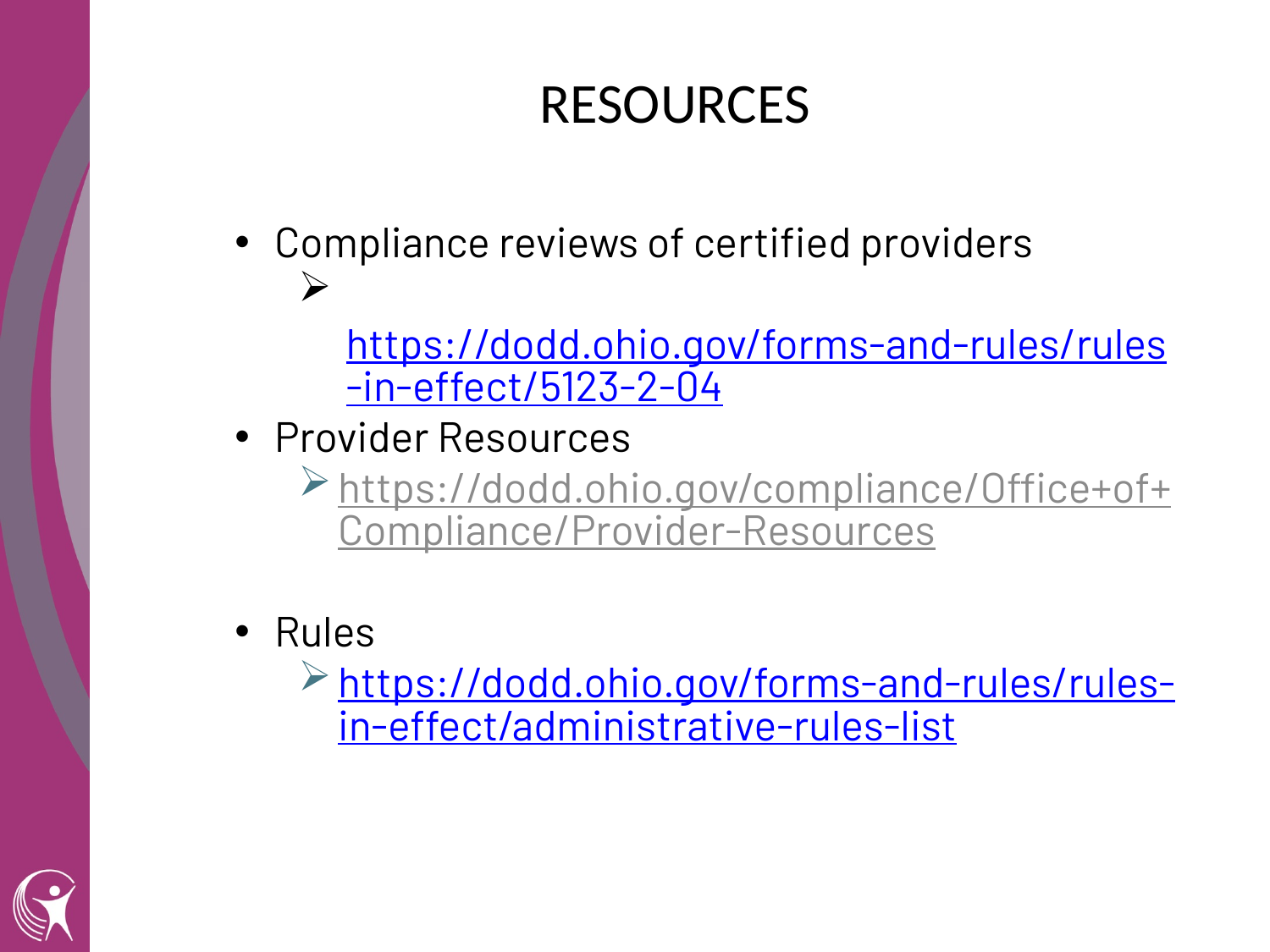

# RESOURCES
Compliance reviews of certified providers
 https://dodd.ohio.gov/forms-and-rules/rules-in-effect/5123-2-04
Provider Resources
https://dodd.ohio.gov/compliance/Office+of+Compliance/Provider-Resources
Rules
https://dodd.ohio.gov/forms-and-rules/rules-in-effect/administrative-rules-list